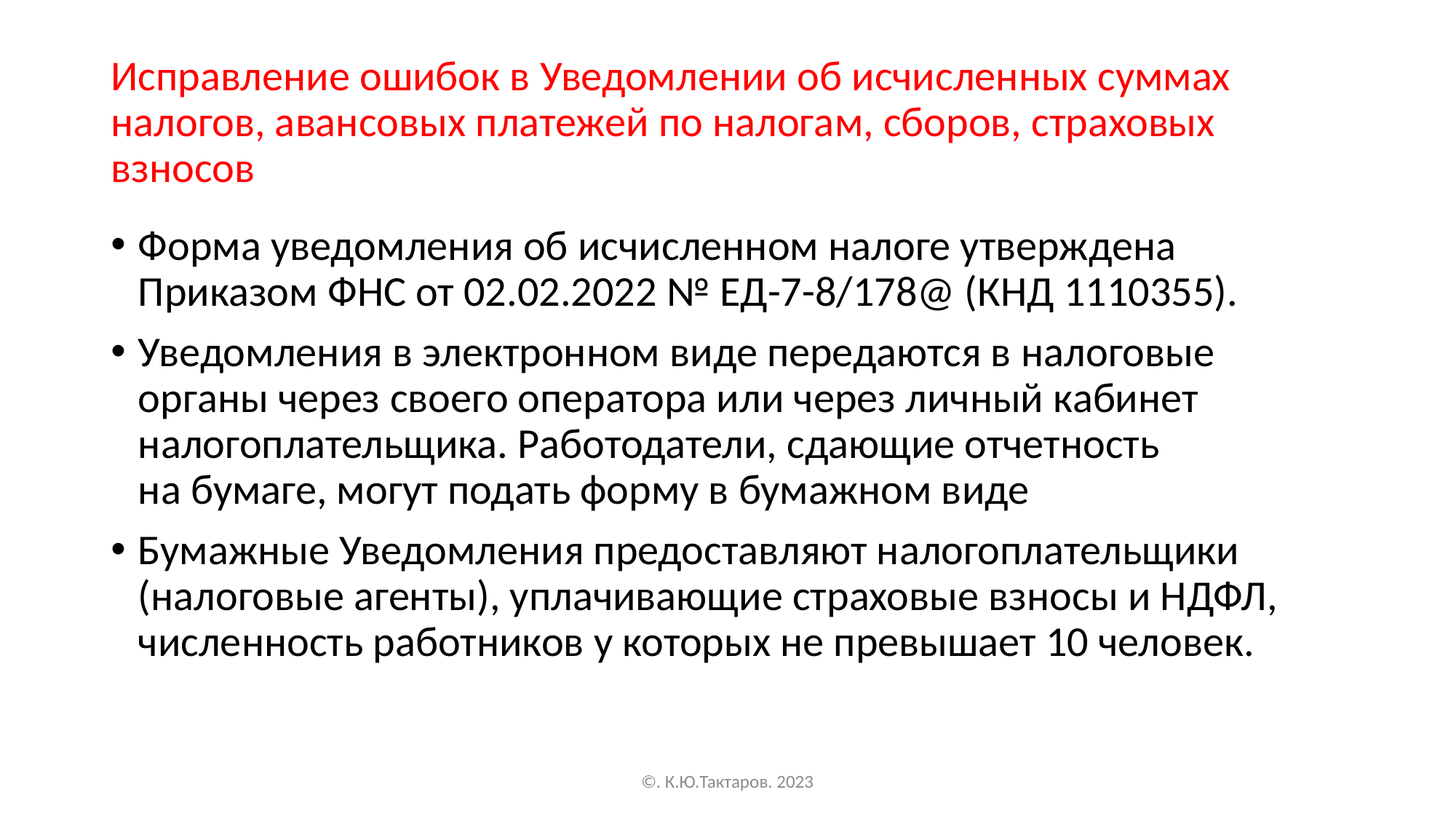

# Исправление ошибок в Уведомлении об исчисленных суммах налогов, авансовых платежей по налогам, сборов, страховых взносов
Форма уведомления об исчисленном налоге утверждена Приказом ФНС от 02.02.2022 № ЕД-7-8/178@ (КНД 1110355).
Уведомления в электронном виде передаются в налоговые органы через своего оператора или через личный кабинет налогоплательщика. Работодатели, сдающие отчетность на бумаге, могут подать форму в бумажном виде
Бумажные Уведомления предоставляют налогоплательщики (налоговые агенты), уплачивающие страховые взносы и НДФЛ, численность работников у которых не превышает 10 человек.
©. К.Ю.Тактаров. 2023